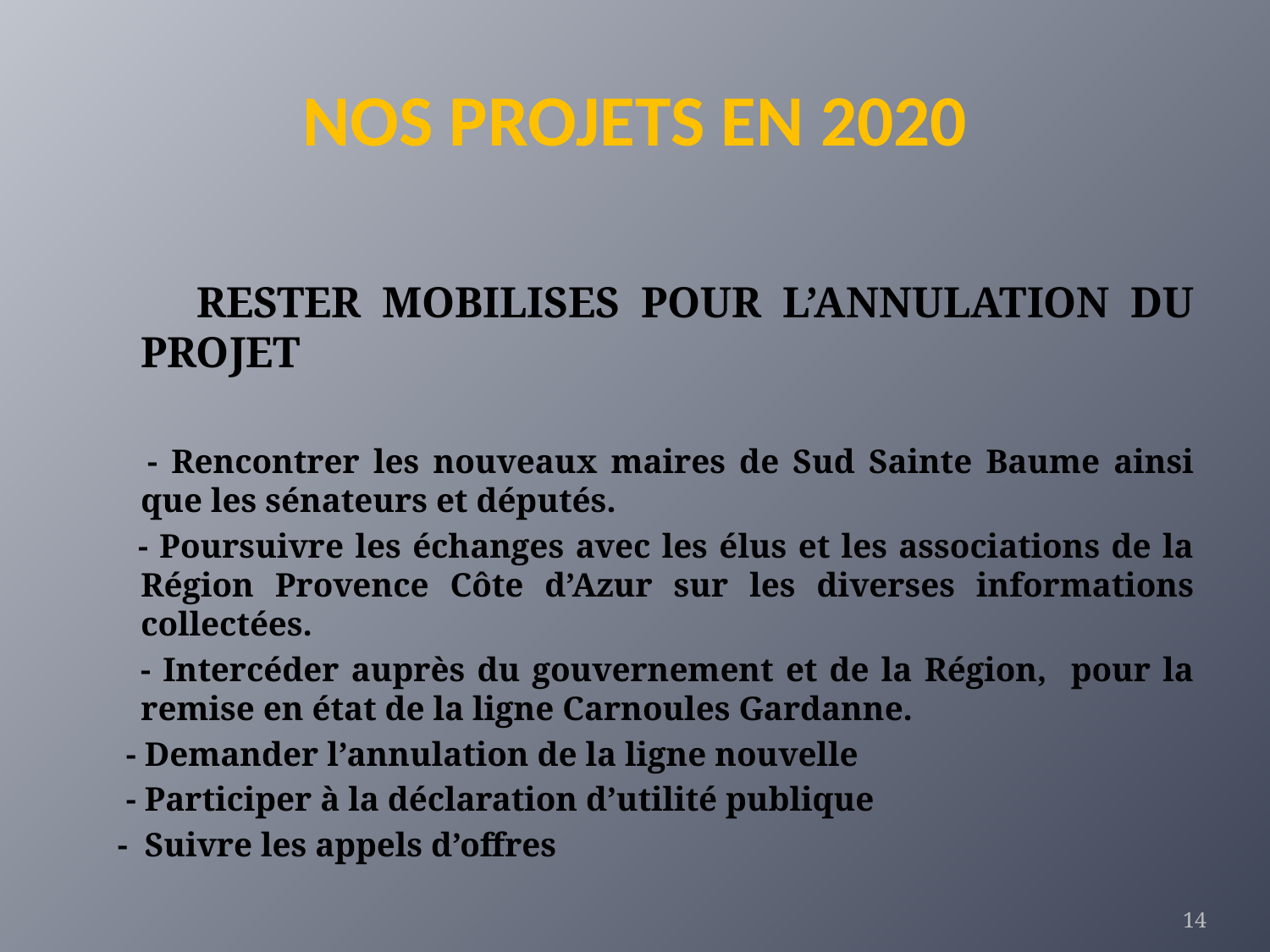

# NOS PROJETS EN 2020

     RESTER MOBILISES POUR L’ANNULATION DU PROJET

    - Rencontrer les nouveaux maires de Sud Sainte Baume ainsi que les sénateurs et députés.
    - Poursuivre les échanges avec les élus et les associations de la Région Provence Côte d’Azur sur les diverses informations collectées.
    - Intercéder auprès du gouvernement et de la Région,  pour la remise en état de la ligne Carnoules Gardanne.
    - Demander l’annulation de la ligne nouvelle
    - Participer à la déclaration d’utilité publique
   -  Suivre les appels d’offres

14